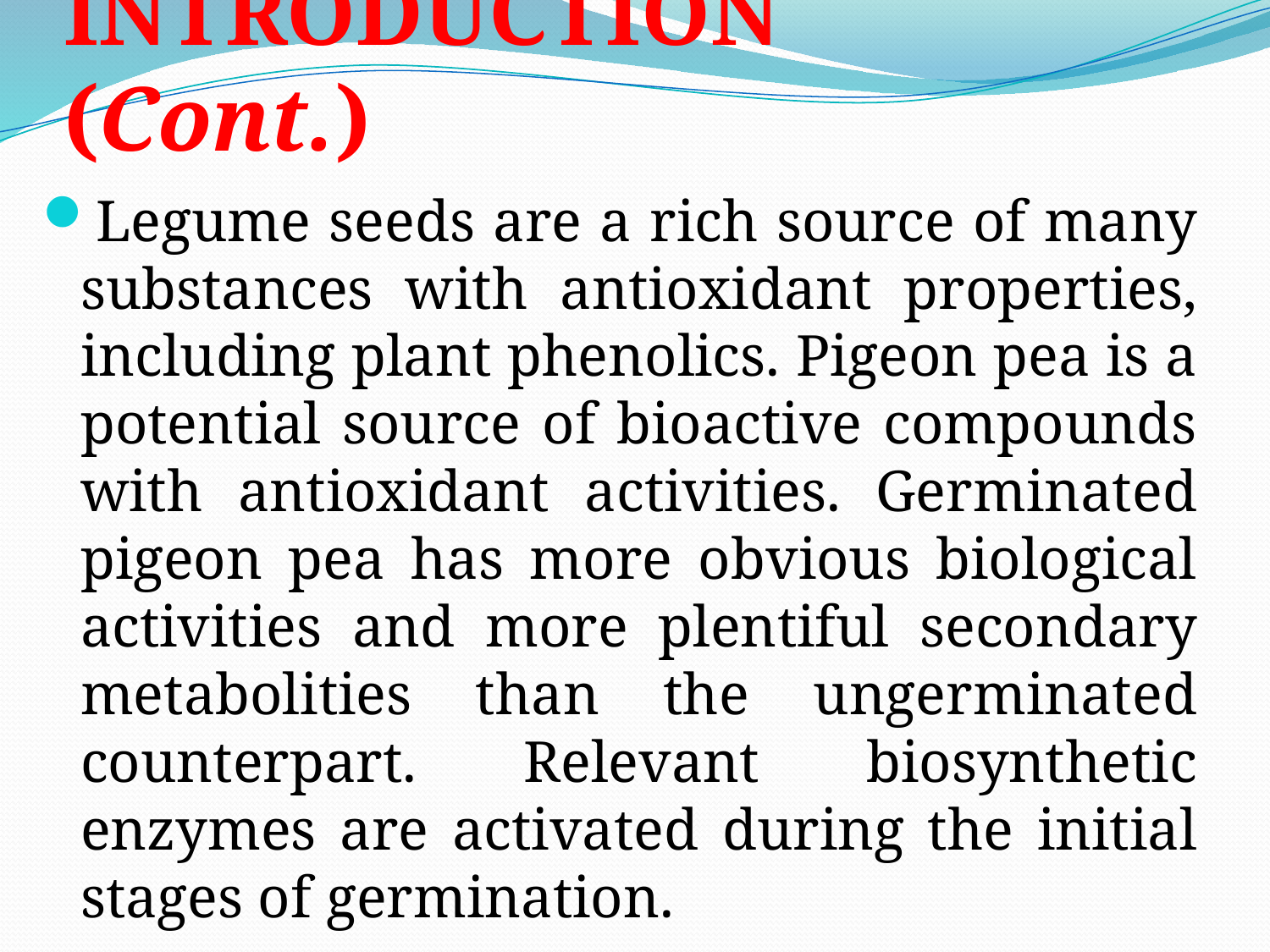

# INTRODUCTION (Cont.)
Legume seeds are a rich source of many substances with antioxidant properties, including plant phenolics. Pigeon pea is a potential source of bioactive compounds with antioxidant activities. Germinated pigeon pea has more obvious biological activities and more plentiful secondary metabolities than the ungerminated counterpart. Relevant biosynthetic enzymes are activated during the initial stages of germination.